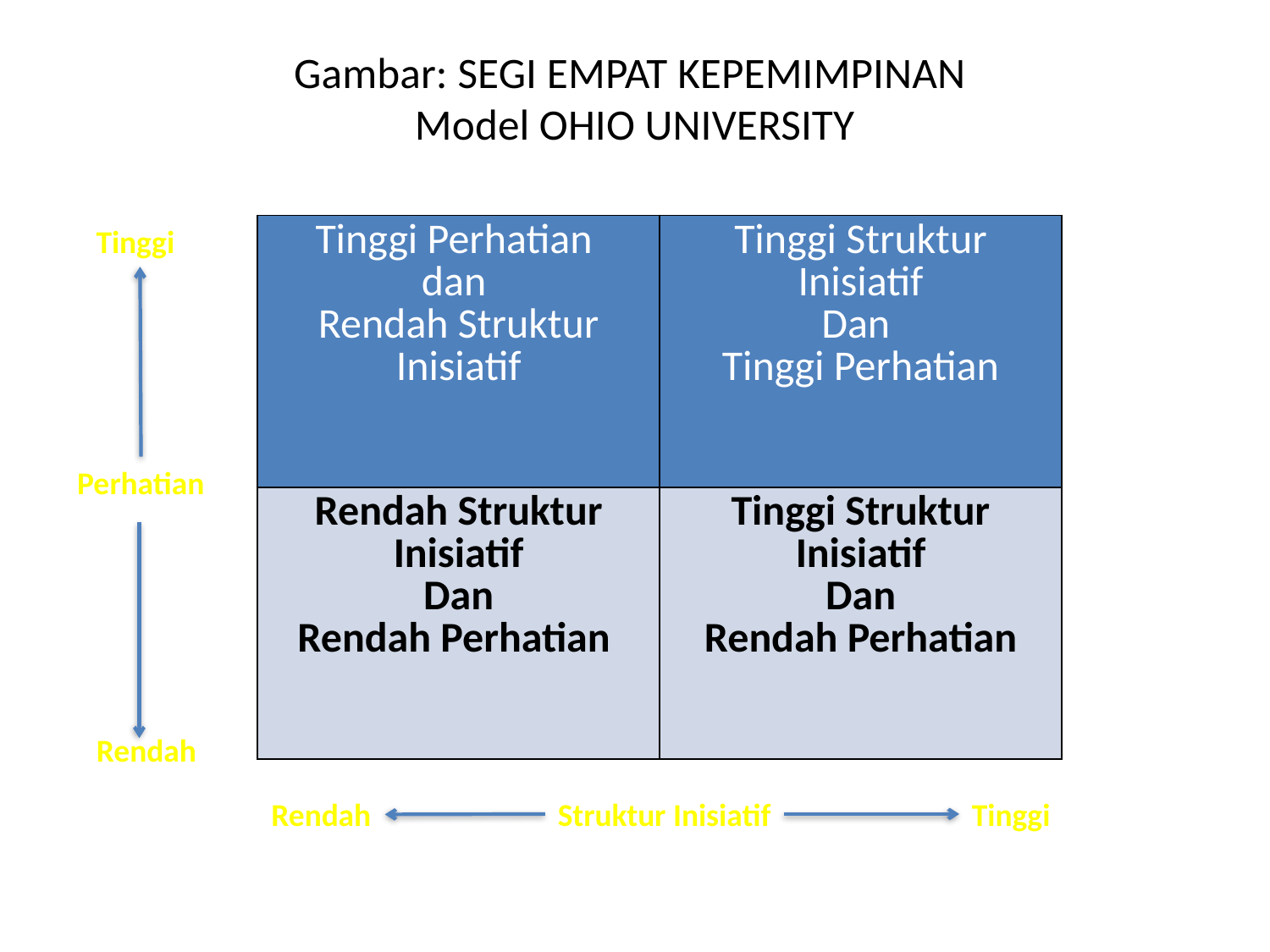

# Gambar: SEGI EMPAT KEPEMIMPINAN Model OHIO UNIVERSITY
Tinggi
| Tinggi Perhatian dan Rendah Struktur Inisiatif | Tinggi Struktur Inisiatif Dan Tinggi Perhatian |
| --- | --- |
| Rendah Struktur Inisiatif Dan Rendah Perhatian | Tinggi Struktur Inisiatif Dan Rendah Perhatian |
Perhatian
Rendah
Rendah
Struktur Inisiatif
Tinggi